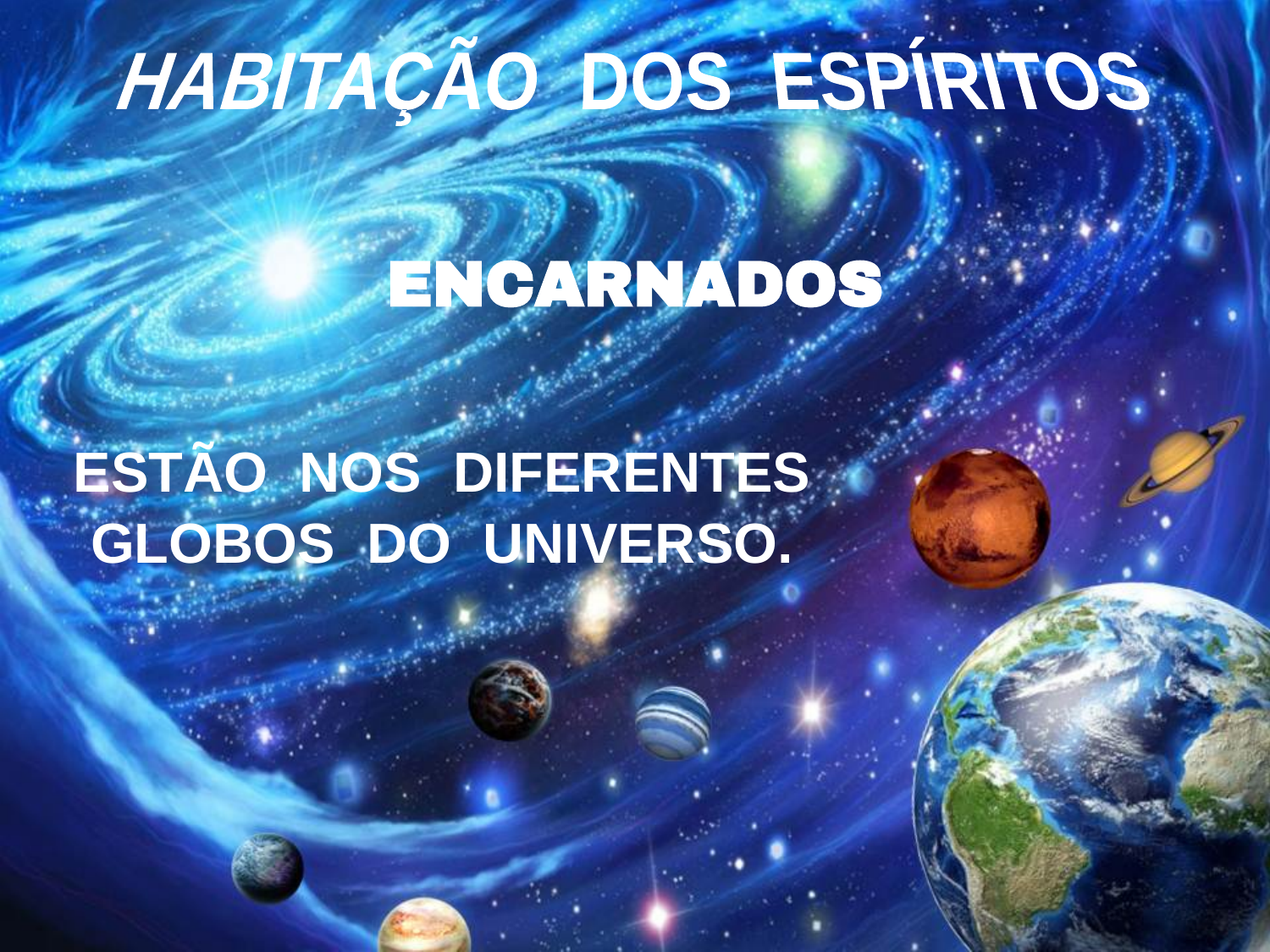

HABITAÇÃO  DOS  ESPÍRITOS
ENCARNADOS
ESTÃO  NOS  DIFERENTES
GLOBOS  DO  UNIVERSO.